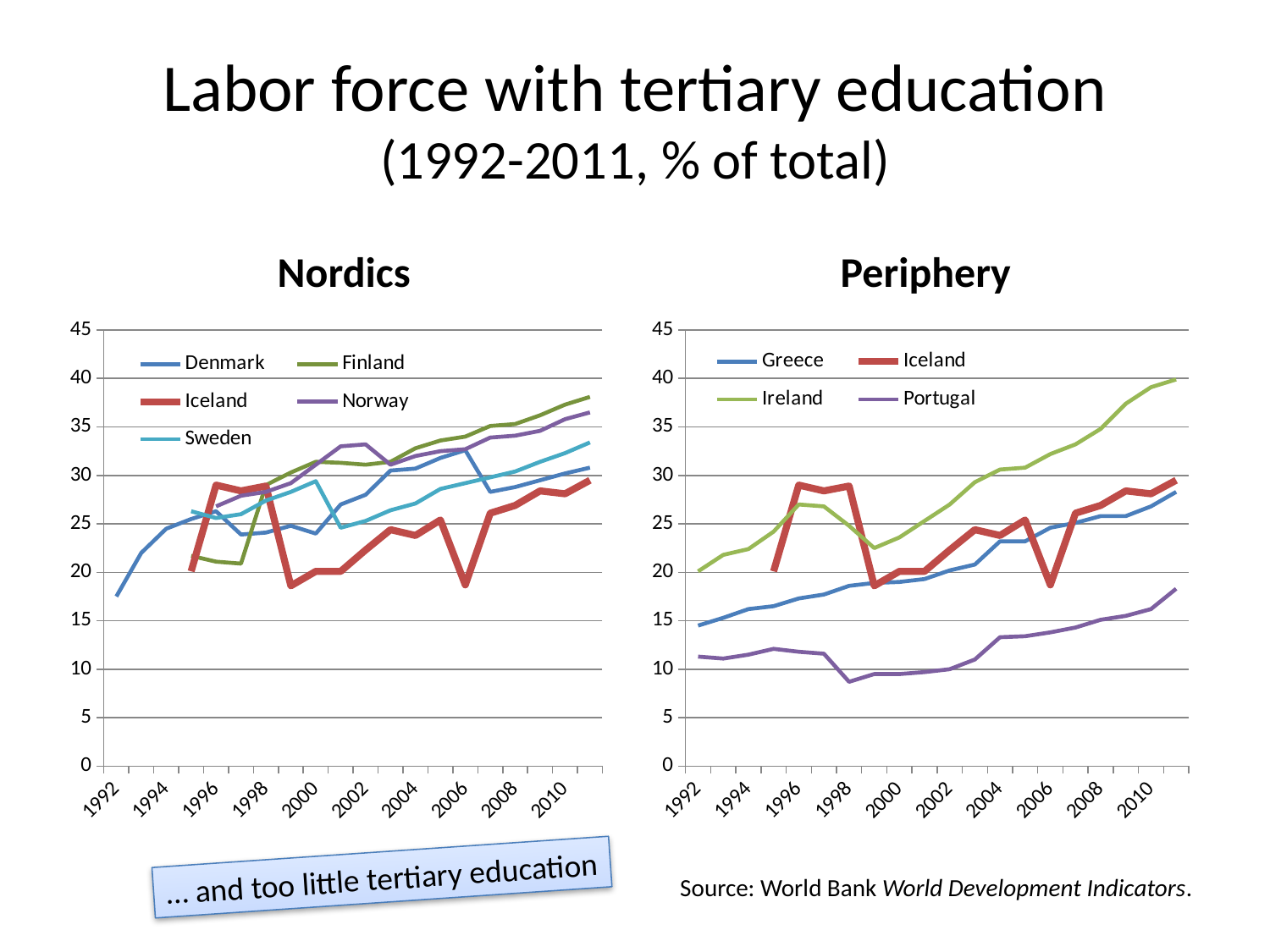

# Labor force with tertiary education (1992-2011, % of total)
Nordics
Periphery

### Chart

| Category | Denmark | Finland | Iceland | Norway | Sweden |
|---|---|---|---|---|---|
| 1992 | 17.5 | None | None | None | None |
| 1993 | 22.0 | None | None | None | None |
| 1994 | 24.5 | None | None | None | None |
| 1995 | 25.5 | 21.700000762939453 | 20.100000381469727 | None | 26.29999923706053 |
| 1996 | 26.29999923706053 | 21.100000381469727 | 29.0 | 26.79999923706053 | 25.600000381469727 |
| 1997 | 23.899999618530273 | 20.899999618530273 | 28.399999618530273 | 27.899999618530273 | 26.0 |
| 1998 | 24.100000381469727 | 29.0 | 28.899999618530273 | 28.29999923706053 | 27.399999618530273 |
| 1999 | 24.79999923706053 | 30.29999923706053 | 18.600000381469727 | 29.200000762939453 | 28.29999923706053 |
| 2000 | 24.0 | 31.399999618530273 | 20.100000381469727 | 31.100000381469727 | 29.399999618530273 |
| 2001 | 27.0 | 31.29999923706053 | 20.100000381469727 | 33.0 | 24.600000381469727 |
| 2002 | 28.0 | 31.100000381469727 | 22.29999923706053 | 33.20000076293945 | 25.29999923706053 |
| 2003 | 30.5 | 31.399999618530273 | 24.399999618530273 | 31.100000381469727 | 26.399999618530273 |
| 2004 | 30.700000762939453 | 32.79999923706056 | 23.79999923706053 | 32.0 | 27.100000381469727 |
| 2005 | 31.79999923706053 | 33.599998474121236 | 25.399999618530273 | 32.5 | 28.600000381469727 |
| 2006 | 32.599998474121236 | 34.0 | 18.700000762939453 | 32.70000076293945 | 29.200000762939453 |
| 2007 | 28.29999923706053 | 35.099998474121236 | 26.100000381469727 | 33.900001525878906 | 29.79999923706053 |
| 2008 | 28.79999923706053 | 35.29999923706056 | 26.899999618530273 | 34.099998474121236 | 30.399999618530273 |
| 2009 | 29.5 | 36.20000076293945 | 28.399999618530273 | 34.599998474121236 | 31.399999618530273 |
| 2010 | 30.200000762939453 | 37.29999923706056 | 28.100000381469727 | 35.79999923706056 | 32.29999923706056 |
| 2011 | 30.79999923706053 | 38.099998474121236 | 29.5 | 36.5 | 33.400001525878906 |

### Chart

| Category | Greece | Iceland | Ireland | Portugal |
|---|---|---|---|---|
| 1992 | 14.5 | None | 20.100000381469727 | 11.300000190734863 |
| 1993 | 15.300000190734863 | None | 21.79999923706053 | 11.100000381469727 |
| 1994 | 16.200000762939453 | None | 22.399999618530273 | 11.5 |
| 1995 | 16.5 | 20.100000381469727 | 24.200000762939453 | 12.100000381469727 |
| 1996 | 17.29999923706053 | 29.0 | 27.0 | 11.800000190734863 |
| 1997 | 17.700000762939453 | 28.399999618530273 | 26.79999923706053 | 11.600000381469727 |
| 1998 | 18.600000381469727 | 28.899999618530273 | 24.79999923706053 | 8.699999809265137 |
| 1999 | 18.899999618530273 | 18.600000381469727 | 22.5 | 9.5 |
| 2000 | 19.0 | 20.100000381469727 | 23.600000381469727 | 9.5 |
| 2001 | 19.29999923706053 | 20.100000381469727 | 25.29999923706053 | 9.699999809265137 |
| 2002 | 20.200000762939453 | 22.29999923706053 | 27.0 | 10.0 |
| 2003 | 20.79999923706053 | 24.399999618530273 | 29.29999923706053 | 11.0 |
| 2004 | 23.200000762939453 | 23.79999923706053 | 30.600000381469727 | 13.300000190734863 |
| 2005 | 23.200000762939453 | 25.399999618530273 | 30.79999923706053 | 13.399999618530323 |
| 2006 | 24.600000381469727 | 18.700000762939453 | 32.20000076293945 | 13.800000190734863 |
| 2007 | 25.100000381469727 | 26.100000381469727 | 33.20000076293945 | 14.300000190734863 |
| 2008 | 25.79999923706053 | 26.899999618530273 | 34.79999923706056 | 15.100000381469727 |
| 2009 | 25.79999923706053 | 28.399999618530273 | 37.400001525878906 | 15.5 |
| 2010 | 26.79999923706053 | 28.100000381469727 | 39.09999847412125 | 16.200000762939453 |
| 2011 | 28.29999923706053 | 29.5 | 39.900001525878906 | 18.29999923706053 |
… and too little tertiary education
Source: World Bank World Development Indicators.